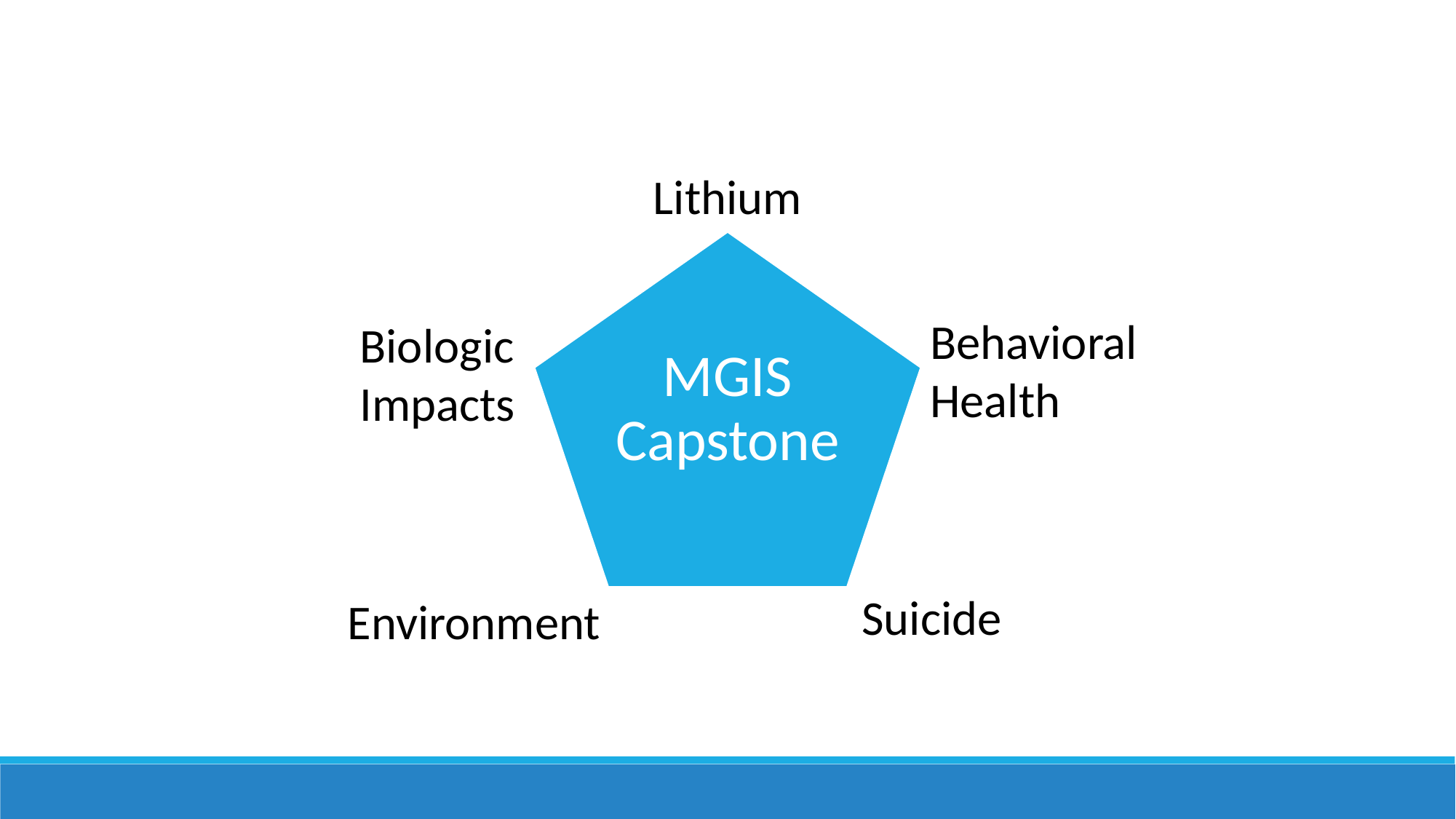

MGIS Capstone

Lithium
Behavioral
Health
Biologic
Impacts
Suicide
Environment